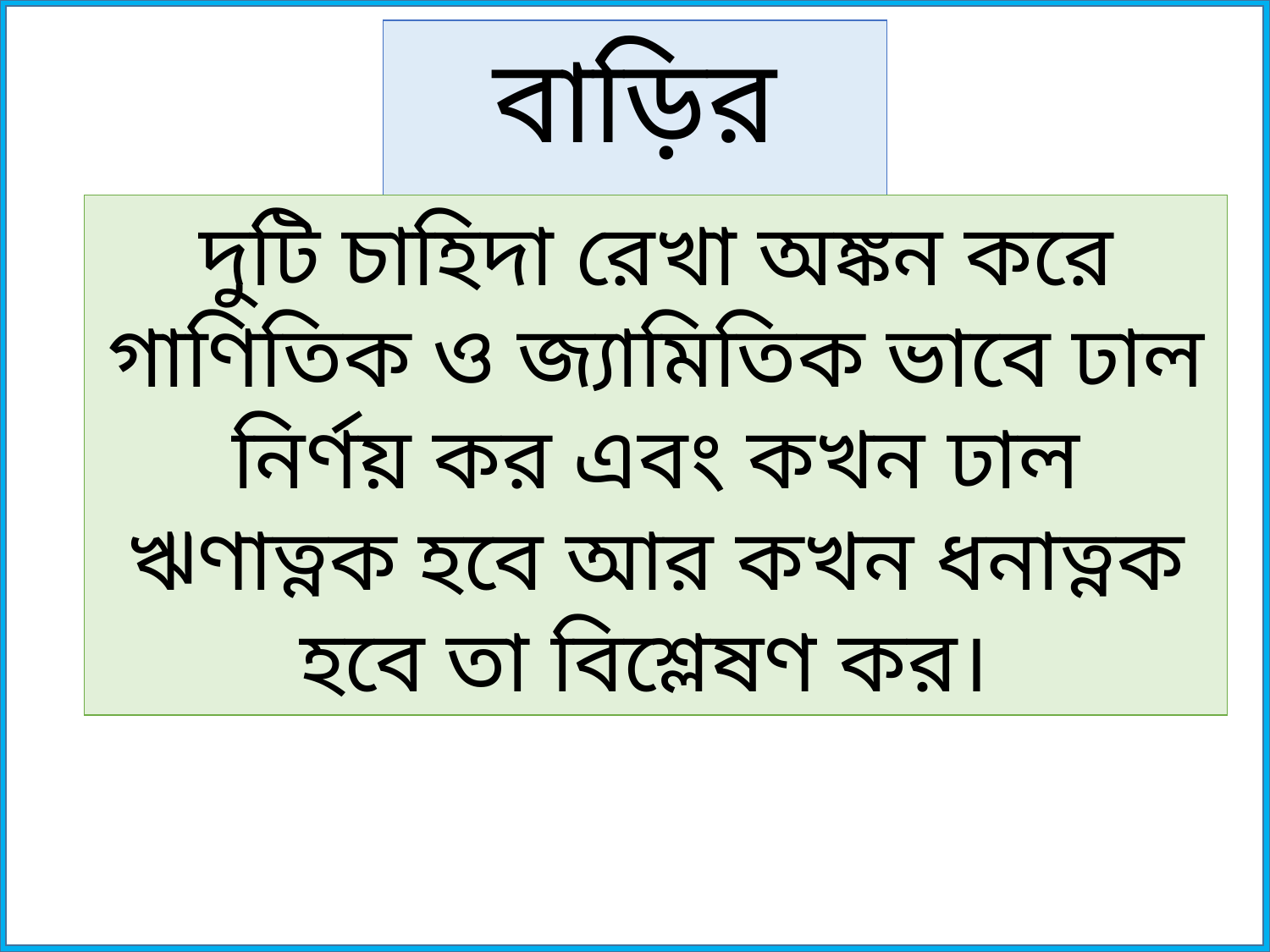

বাড়ির কাজ
দুটি চাহিদা রেখা অঙ্কন করে গাণিতিক ও জ্যামিতিক ভাবে ঢাল নির্ণয় কর এবং কখন ঢাল ঋণাত্নক হবে আর কখন ধনাত্নক হবে তা বিশ্লেষণ কর।